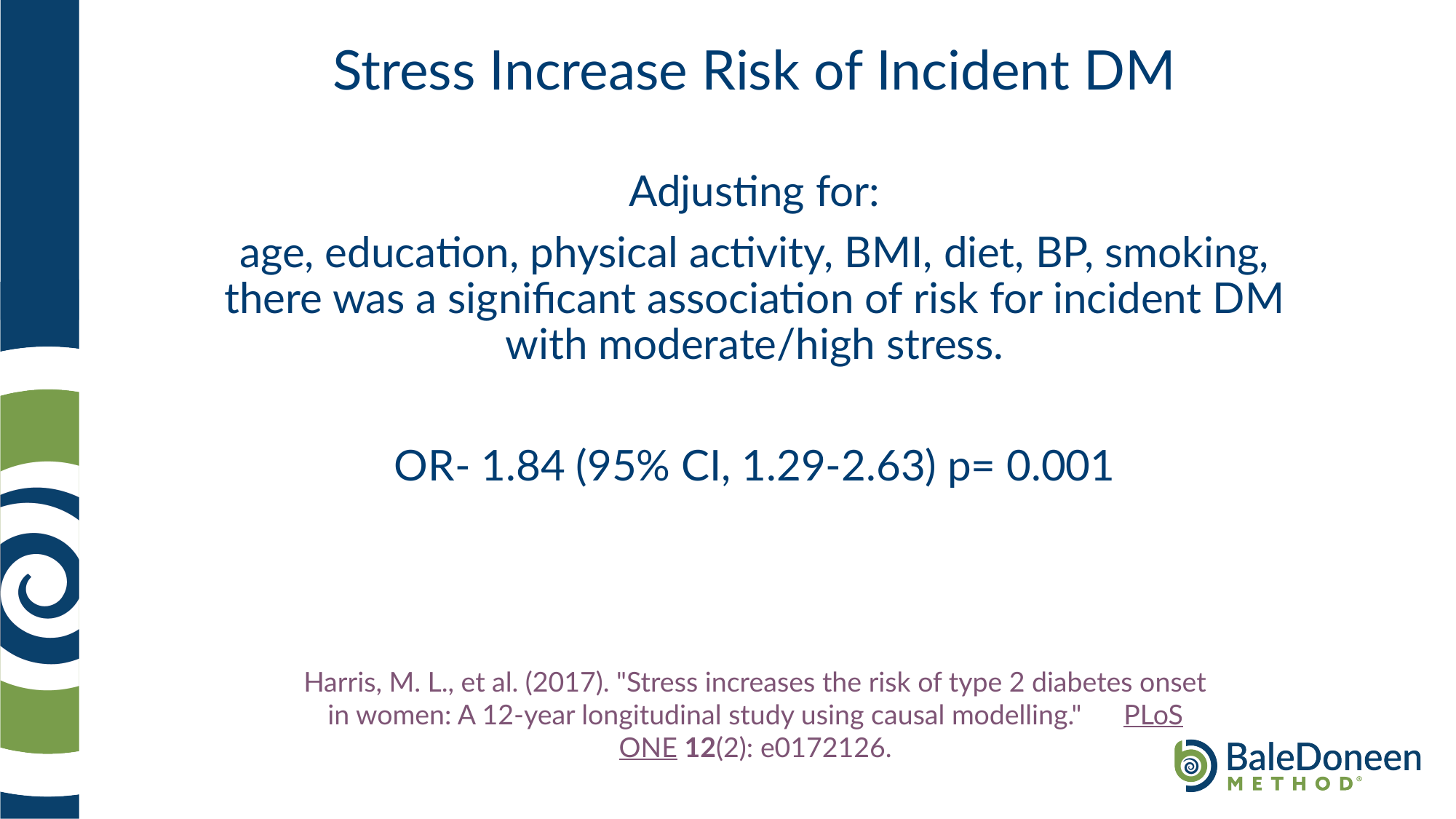

# Stress Increase Risk of Incident DM
Adjusting for:
age, education, physical activity, BMI, diet, BP, smoking, there was a significant association of risk for incident DM with moderate/high stress.

OR- 1.84 (95% CI, 1.29-2.63) p= 0.001

Harris, M. L., et al. (2017). "Stress increases the risk of type 2 diabetes onset in women: A 12-year longitudinal study using causal modelling."      PLoS ONE 12(2): e0172126.